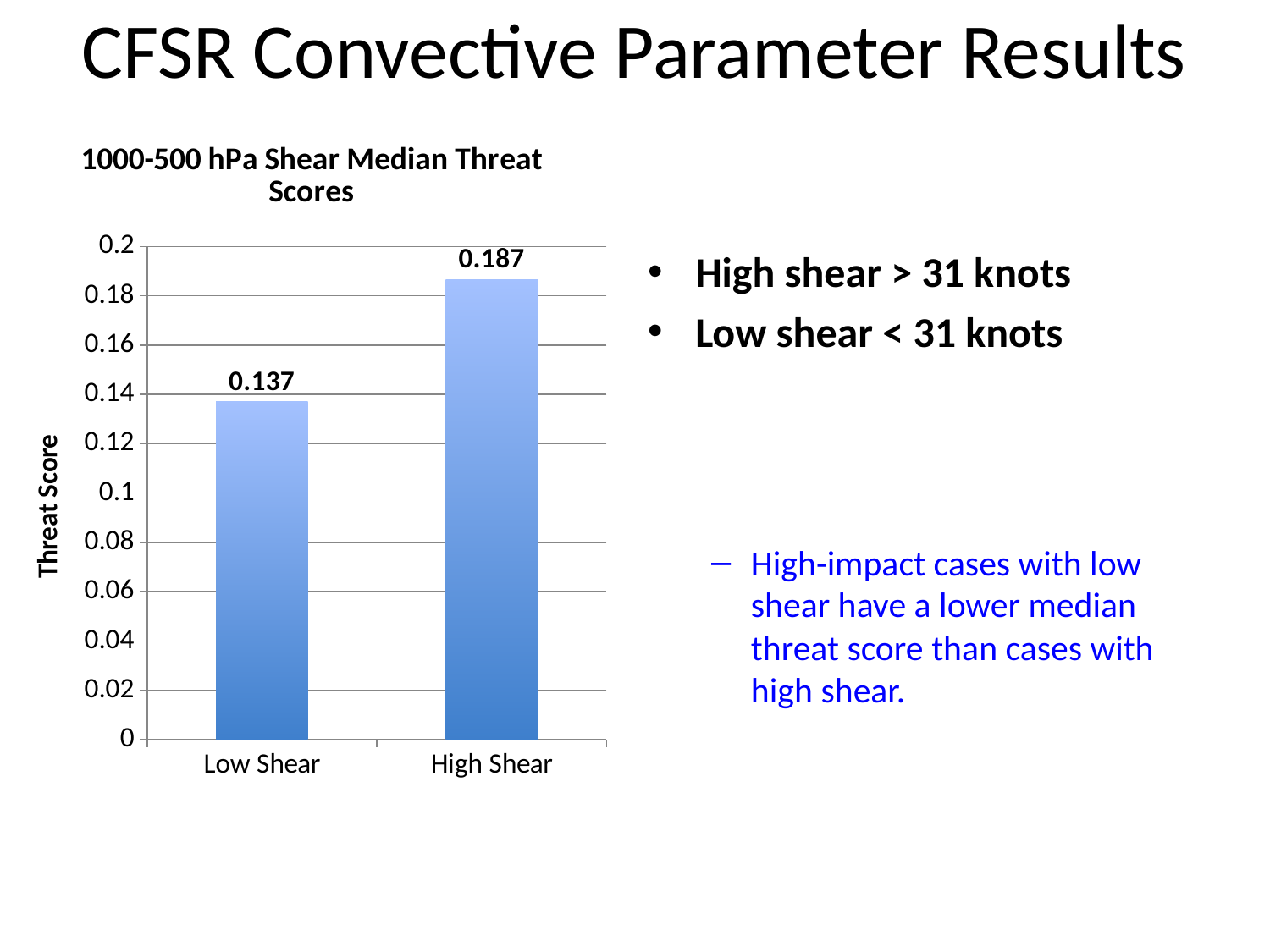

# CFSR Convective Parameter Results

### Chart: 1000-500 hPa Shear Median Threat Scores

| Category |  |
|---|---|
| Low Shear | 0.137 |
| High Shear | 0.1865 |
High shear > 31 knots
Low shear < 31 knots

High-impact cases with low shear have a lower median threat score than cases with high shear.